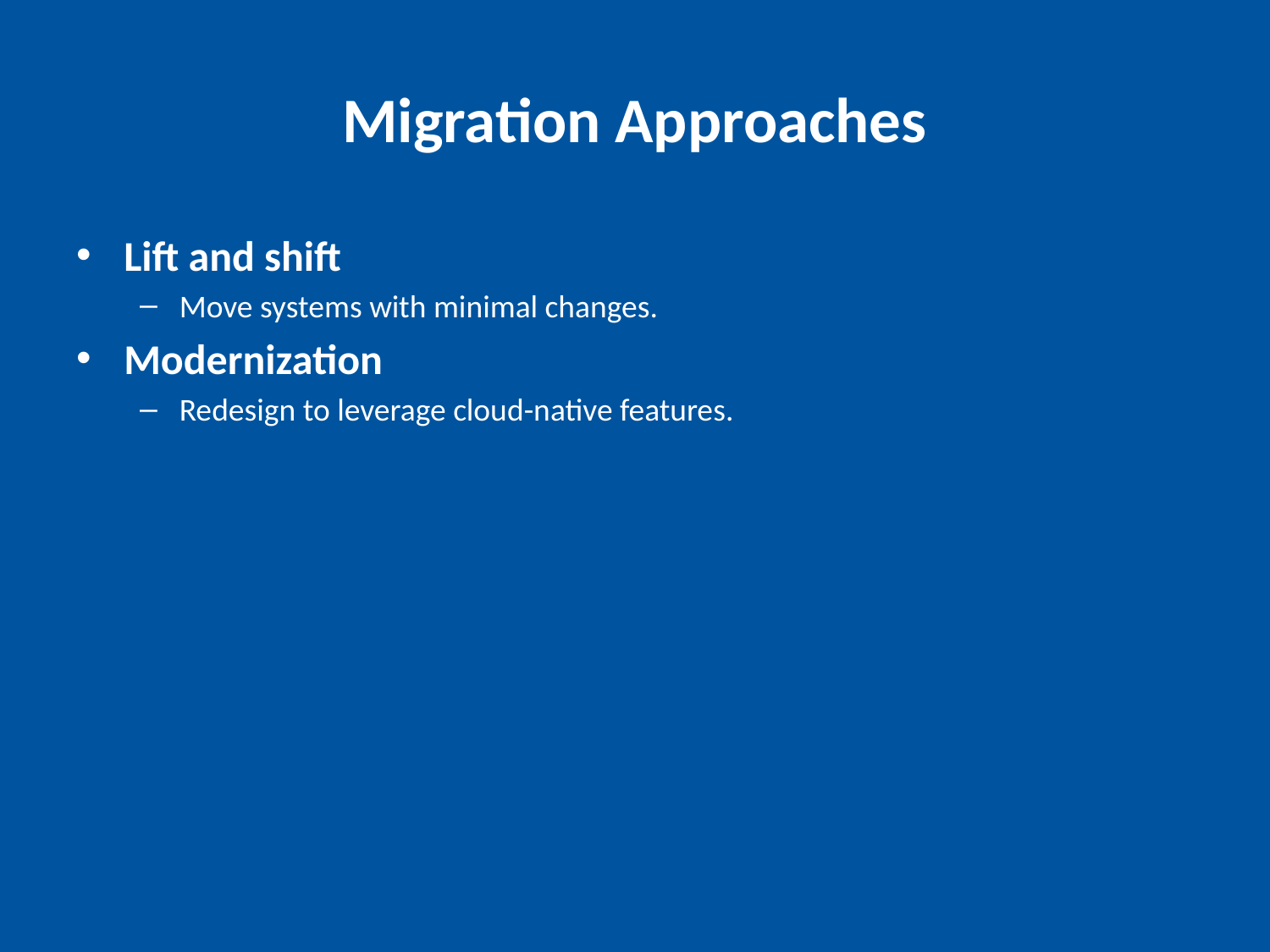

# Migration Approaches
Lift and shift
Move systems with minimal changes.
Modernization
Redesign to leverage cloud-native features.